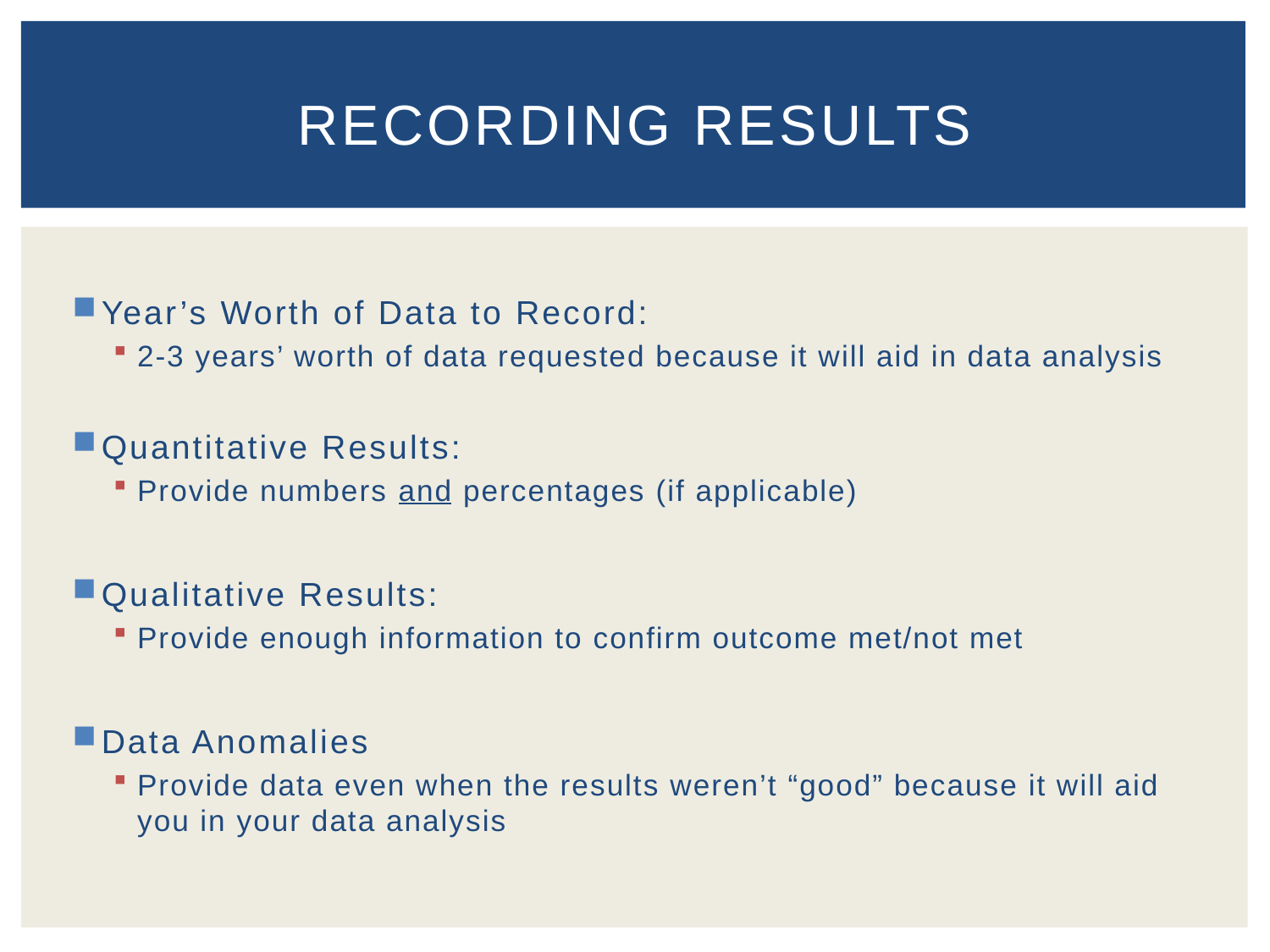

# Recording Results

Year’s Worth of Data to Record:
2-3 years’ worth of data requested because it will aid in data analysis

Quantitative Results:
Provide numbers and percentages (if applicable)

Qualitative Results:
Provide enough information to confirm outcome met/not met

Data Anomalies
Provide data even when the results weren’t “good” because it will aid you in your data analysis